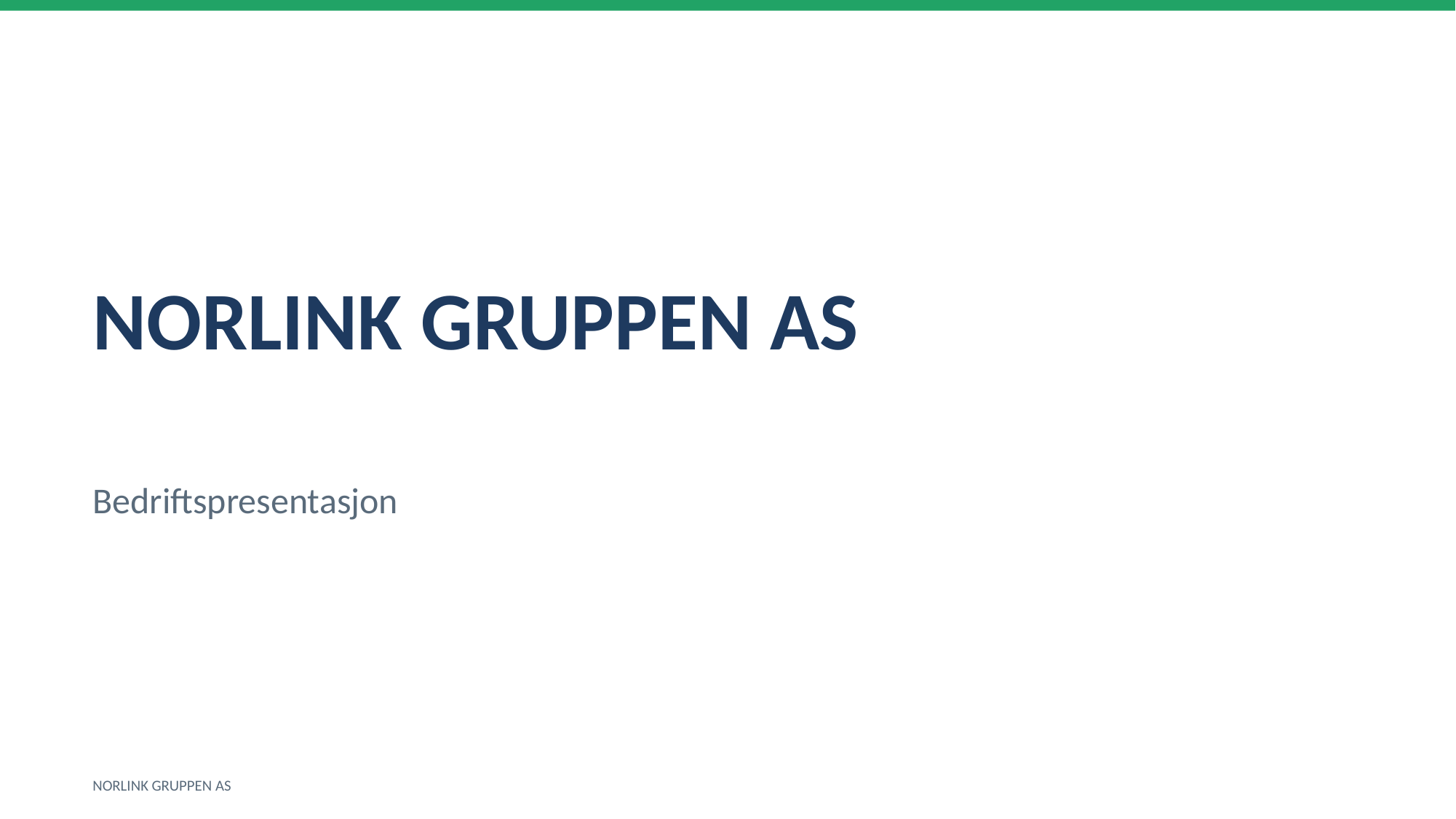

NORLINK GRUPPEN AS
Bedriftspresentasjon
NORLINK GRUPPEN AS